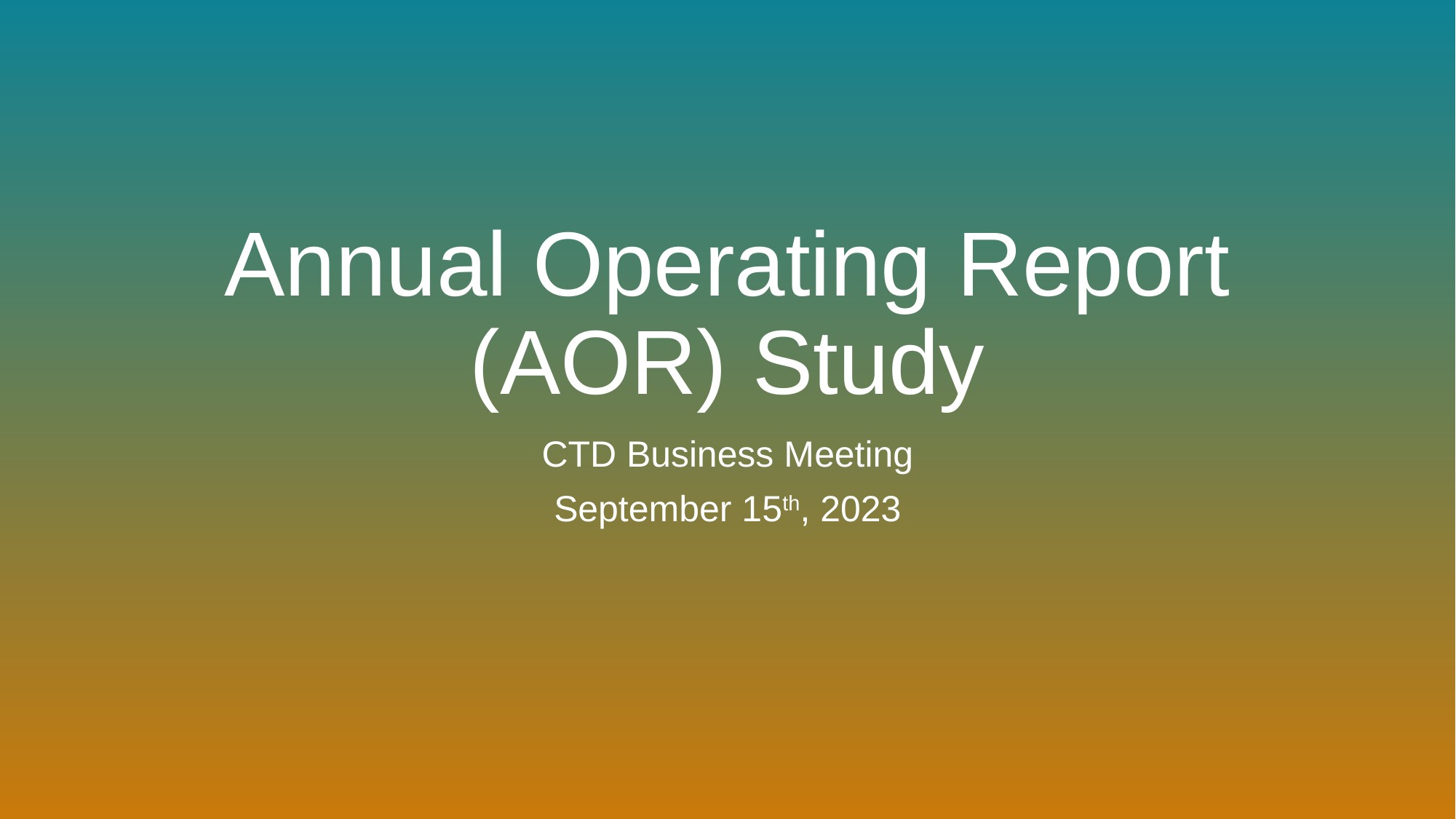

# Annual Operating Report (AOR) Study
CTD Business Meeting
September 15th, 2023